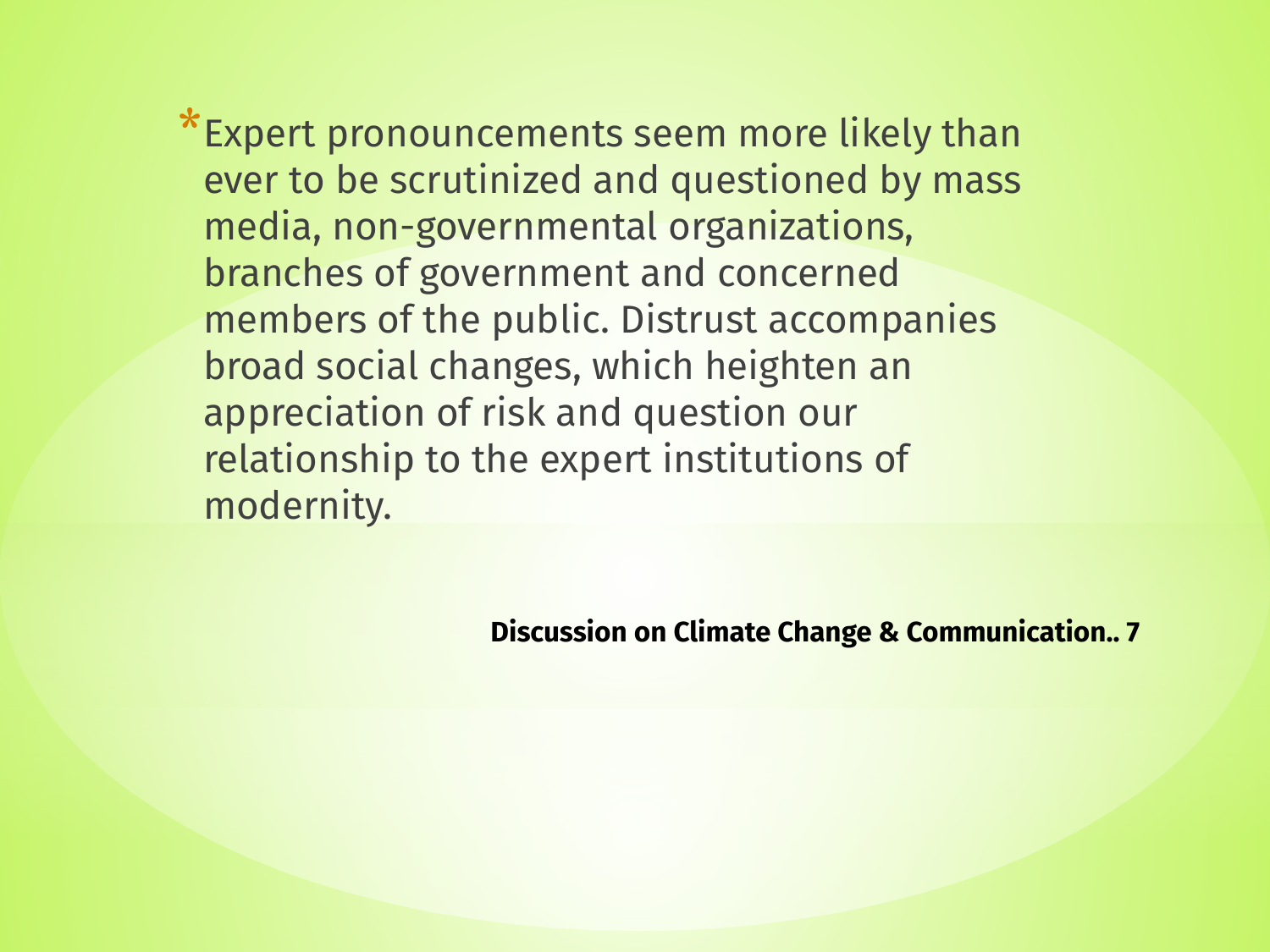

Expert pronouncements seem more likely than ever to be scrutinized and questioned by mass media, non-governmental organizations, branches of government and concerned members of the public. Distrust accompanies broad social changes, which heighten an appreciation of risk and question our relationship to the expert institutions of modernity.
# Discussion on Climate Change & Communication.. 7